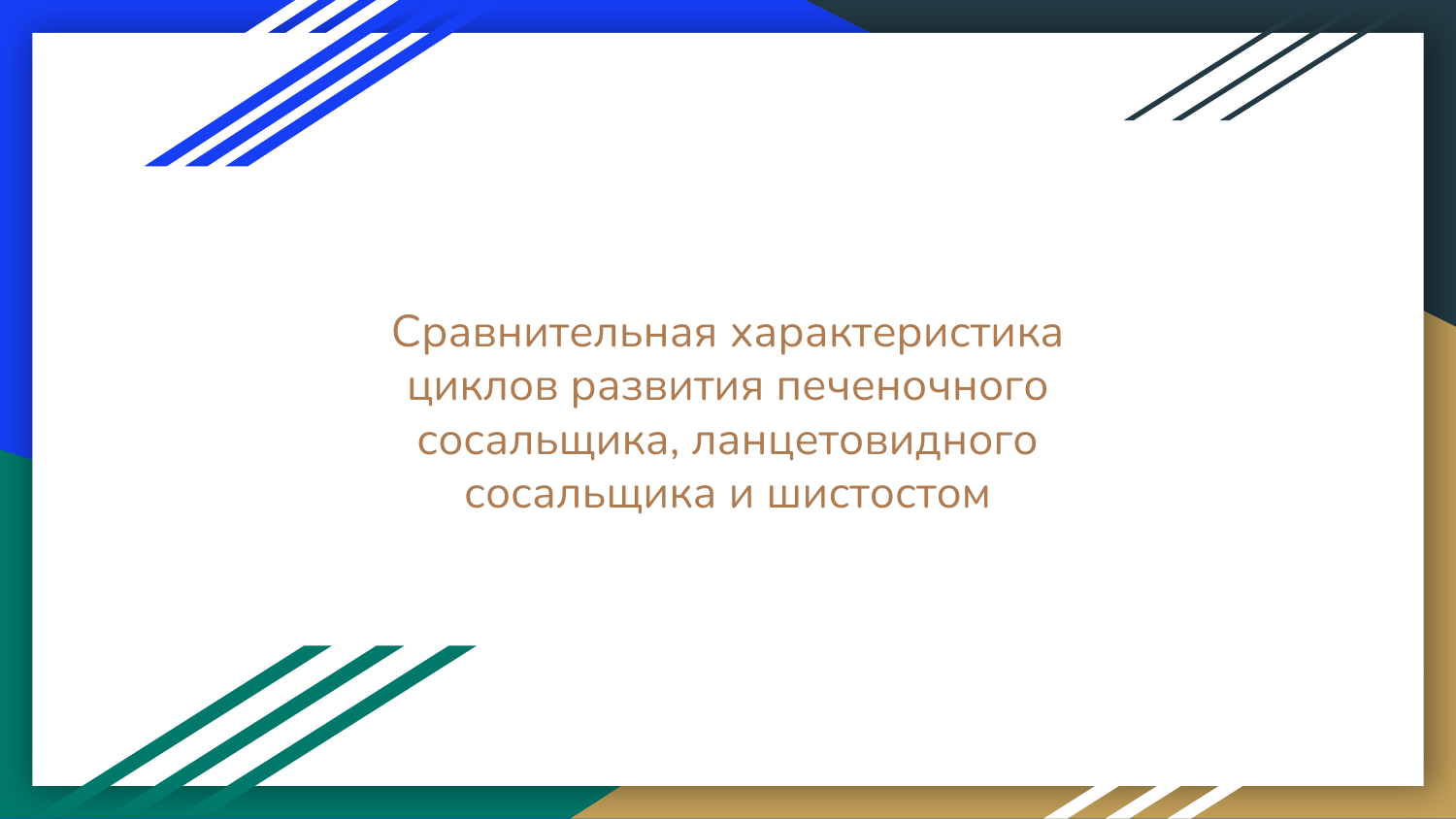

# Сравнительная характеристика циклов развития печеночного сосальщика, ланцетовидного сосальщика и шистостом